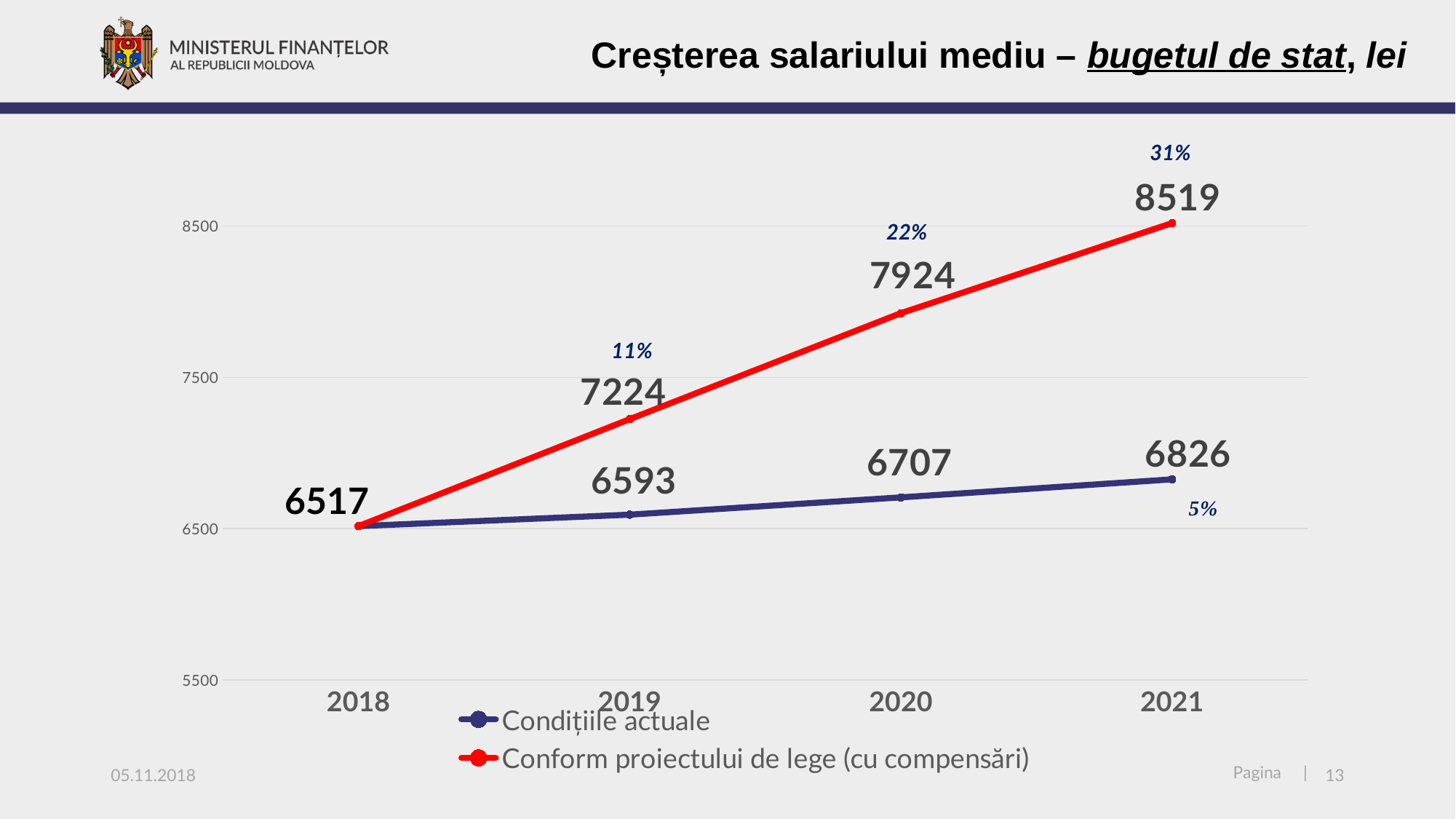

Creșterea salariului mediu – bugetul de stat, lei

### Chart

| Category | Condițiile actuale | Conform proiectului de lege (cu compensări) |
|---|---|---|
| 2018 | 6517.0 | 6517.0 |
| 2019 | 6593.0 | 7224.0 |
| 2020 | 6707.0 | 7924.0 |
| 2021 | 6826.0 | 8519.0 |
31%
22%
6517
05.11.2018
13